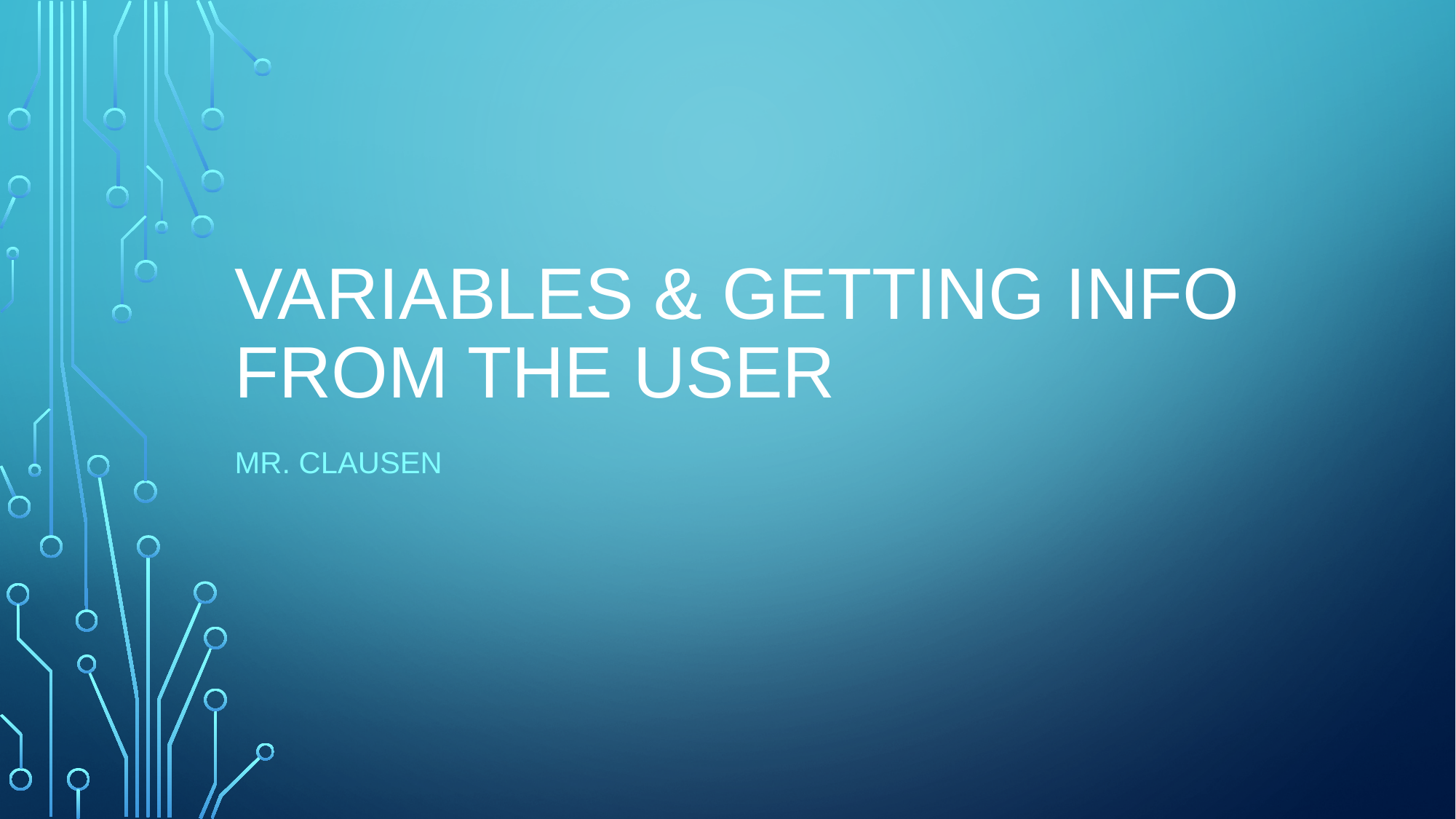

# Variables & getting info from the user
Mr. clausen